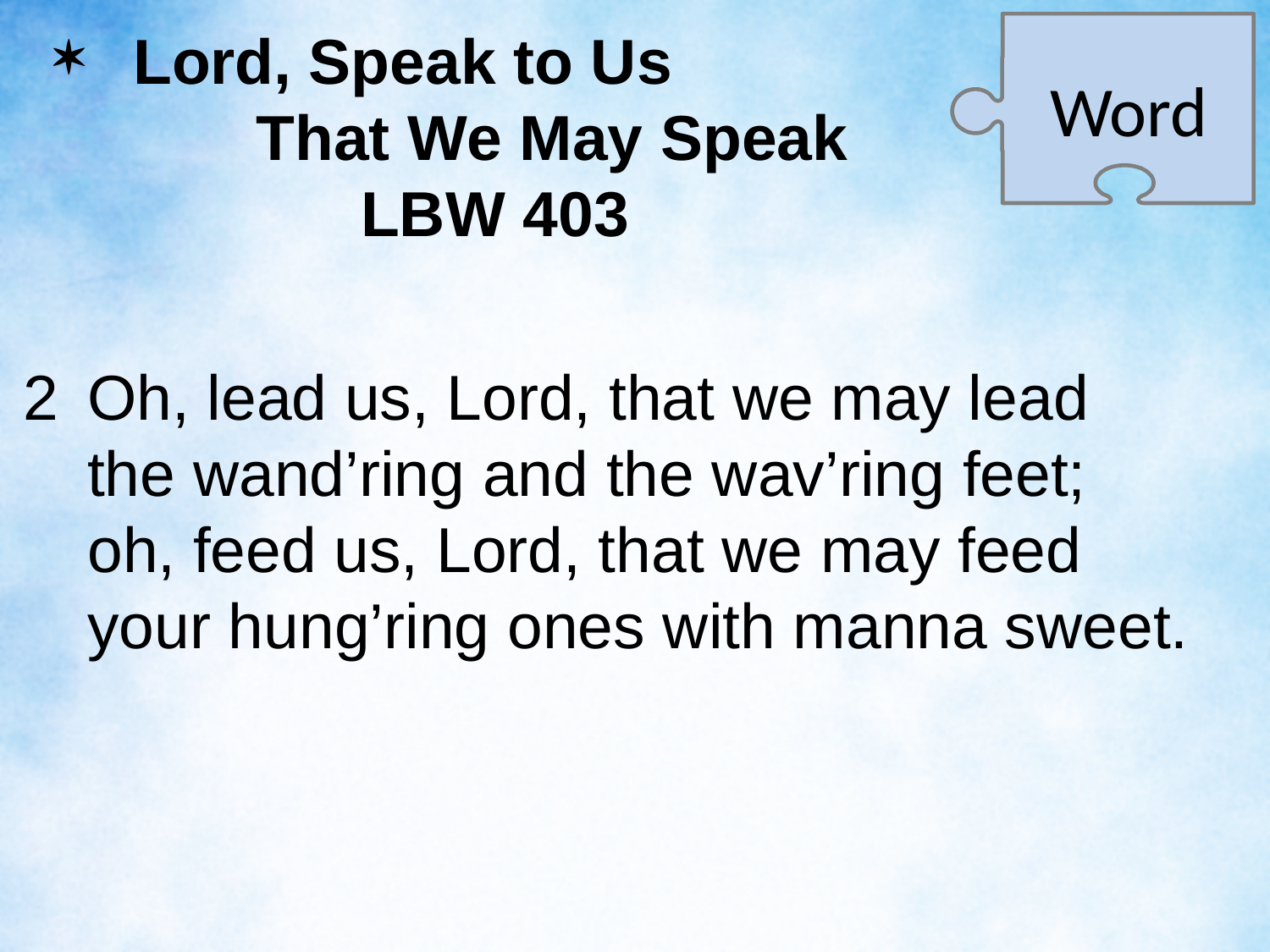

Word
Lord, Speak to Us                  That We May Speak
LBW 403

2	Oh, lead us, Lord, that we may lead
	the wand’ring and the wav’ring feet;
	oh, feed us, Lord, that we may feed
	your hung’ring ones with manna sweet.